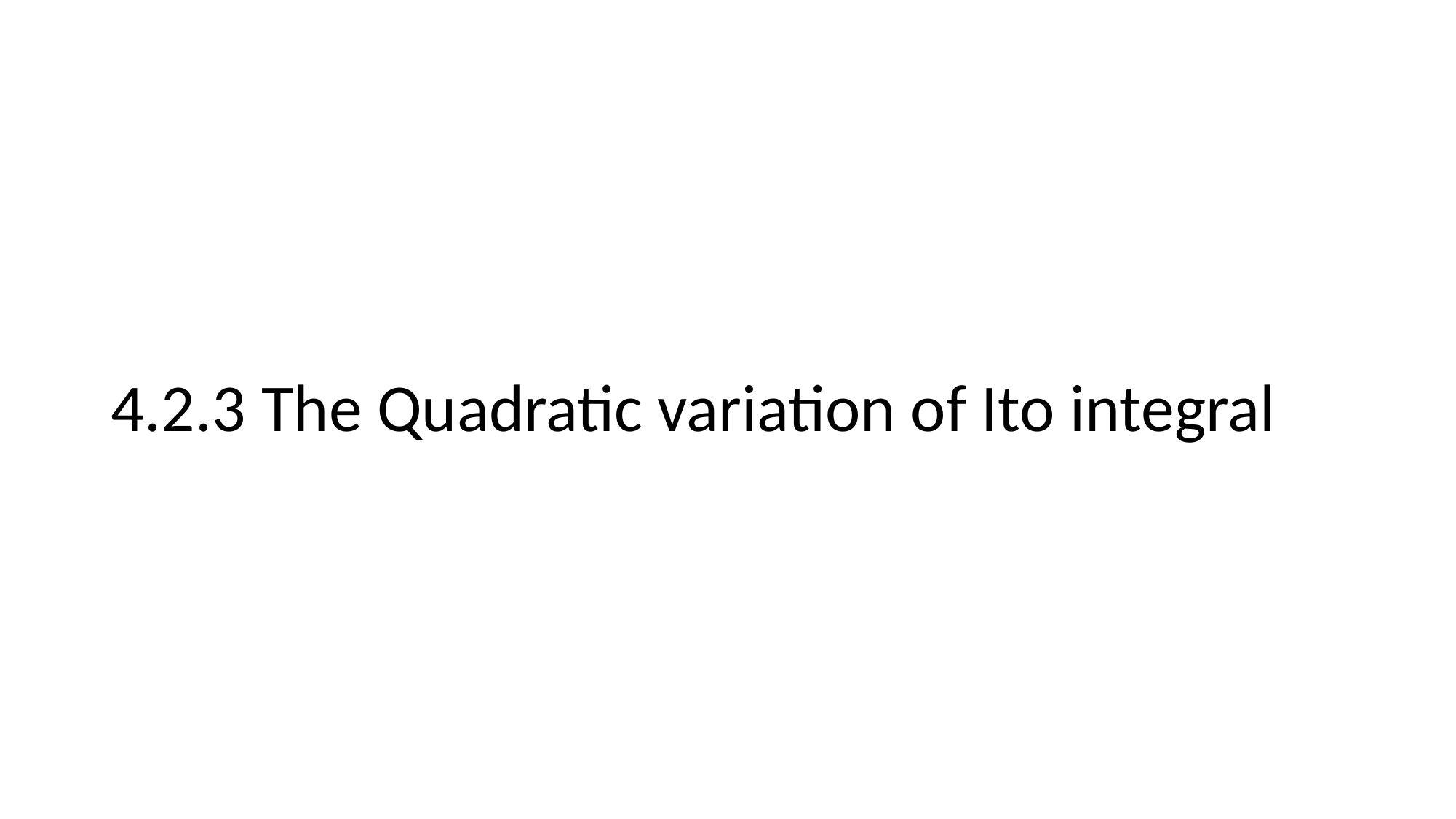

# 4.2.3 The Quadratic variation of Ito integral